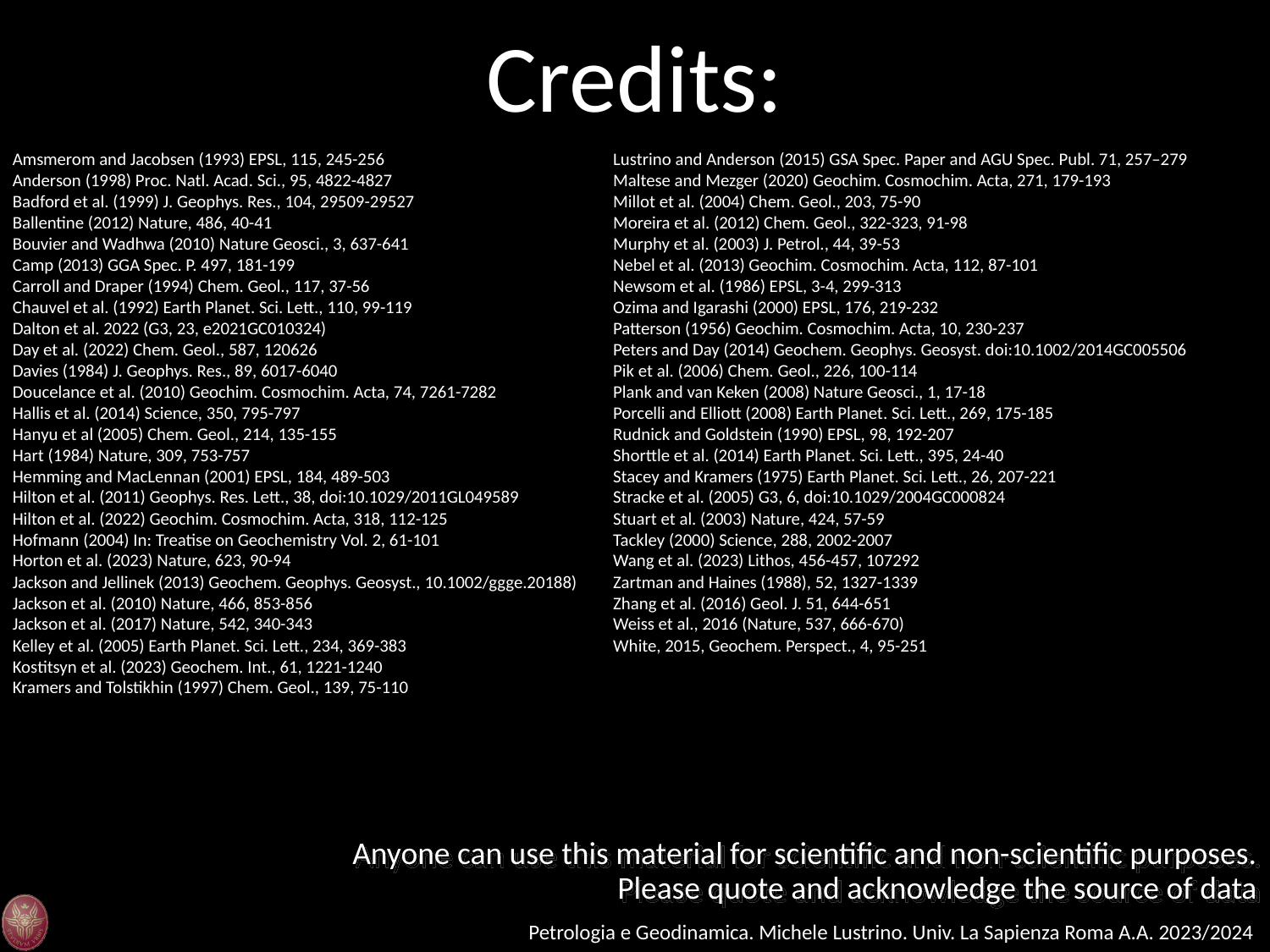

Credits:
Amsmerom and Jacobsen (1993) EPSL, 115, 245-256
Anderson (1998) Proc. Natl. Acad. Sci., 95, 4822-4827
Badford et al. (1999) J. Geophys. Res., 104, 29509-29527
Ballentine (2012) Nature, 486, 40-41
Bouvier and Wadhwa (2010) Nature Geosci., 3, 637-641
Camp (2013) GGA Spec. P. 497, 181-199
Carroll and Draper (1994) Chem. Geol., 117, 37-56
Chauvel et al. (1992) Earth Planet. Sci. Lett., 110, 99-119
Dalton et al. 2022 (G3, 23, e2021GC010324)
Day et al. (2022) Chem. Geol., 587, 120626
Davies (1984) J. Geophys. Res., 89, 6017-6040
Doucelance et al. (2010) Geochim. Cosmochim. Acta, 74, 7261-7282
Hallis et al. (2014) Science, 350, 795-797
Hanyu et al (2005) Chem. Geol., 214, 135-155
Hart (1984) Nature, 309, 753-757
Hemming and MacLennan (2001) EPSL, 184, 489-503
Hilton et al. (2011) Geophys. Res. Lett., 38, doi:10.1029/2011GL049589
Hilton et al. (2022) Geochim. Cosmochim. Acta, 318, 112-125
Hofmann (2004) In: Treatise on Geochemistry Vol. 2, 61-101
Horton et al. (2023) Nature, 623, 90-94
Jackson and Jellinek (2013) Geochem. Geophys. Geosyst., 10.1002/ggge.20188)
Jackson et al. (2010) Nature, 466, 853-856
Jackson et al. (2017) Nature, 542, 340-343
Kelley et al. (2005) Earth Planet. Sci. Lett., 234, 369-383
Kostitsyn et al. (2023) Geochem. Int., 61, 1221-1240
Kramers and Tolstikhin (1997) Chem. Geol., 139, 75-110
Lustrino and Anderson (2015) GSA Spec. Paper and AGU Spec. Publ. 71, 257–279
Maltese and Mezger (2020) Geochim. Cosmochim. Acta, 271, 179-193
Millot et al. (2004) Chem. Geol., 203, 75-90
Moreira et al. (2012) Chem. Geol., 322-323, 91-98
Murphy et al. (2003) J. Petrol., 44, 39-53
Nebel et al. (2013) Geochim. Cosmochim. Acta, 112, 87-101
Newsom et al. (1986) EPSL, 3-4, 299-313
Ozima and Igarashi (2000) EPSL, 176, 219-232
Patterson (1956) Geochim. Cosmochim. Acta, 10, 230-237
Peters and Day (2014) Geochem. Geophys. Geosyst. doi:10.1002/2014GC005506
Pik et al. (2006) Chem. Geol., 226, 100-114
Plank and van Keken (2008) Nature Geosci., 1, 17-18
Porcelli and Elliott (2008) Earth Planet. Sci. Lett., 269, 175-185
Rudnick and Goldstein (1990) EPSL, 98, 192-207
Shorttle et al. (2014) Earth Planet. Sci. Lett., 395, 24-40
Stacey and Kramers (1975) Earth Planet. Sci. Lett., 26, 207-221
Stracke et al. (2005) G3, 6, doi:10.1029/2004GC000824
Stuart et al. (2003) Nature, 424, 57-59
Tackley (2000) Science, 288, 2002-2007
Wang et al. (2023) Lithos, 456-457, 107292
Zartman and Haines (1988), 52, 1327-1339
Zhang et al. (2016) Geol. J. 51, 644-651
Weiss et al., 2016 (Nature, 537, 666-670)
White, 2015, Geochem. Perspect., 4, 95-251

Anyone can use this material for scientific and non-scientific purposes.
Please quote and acknowledge the source of data